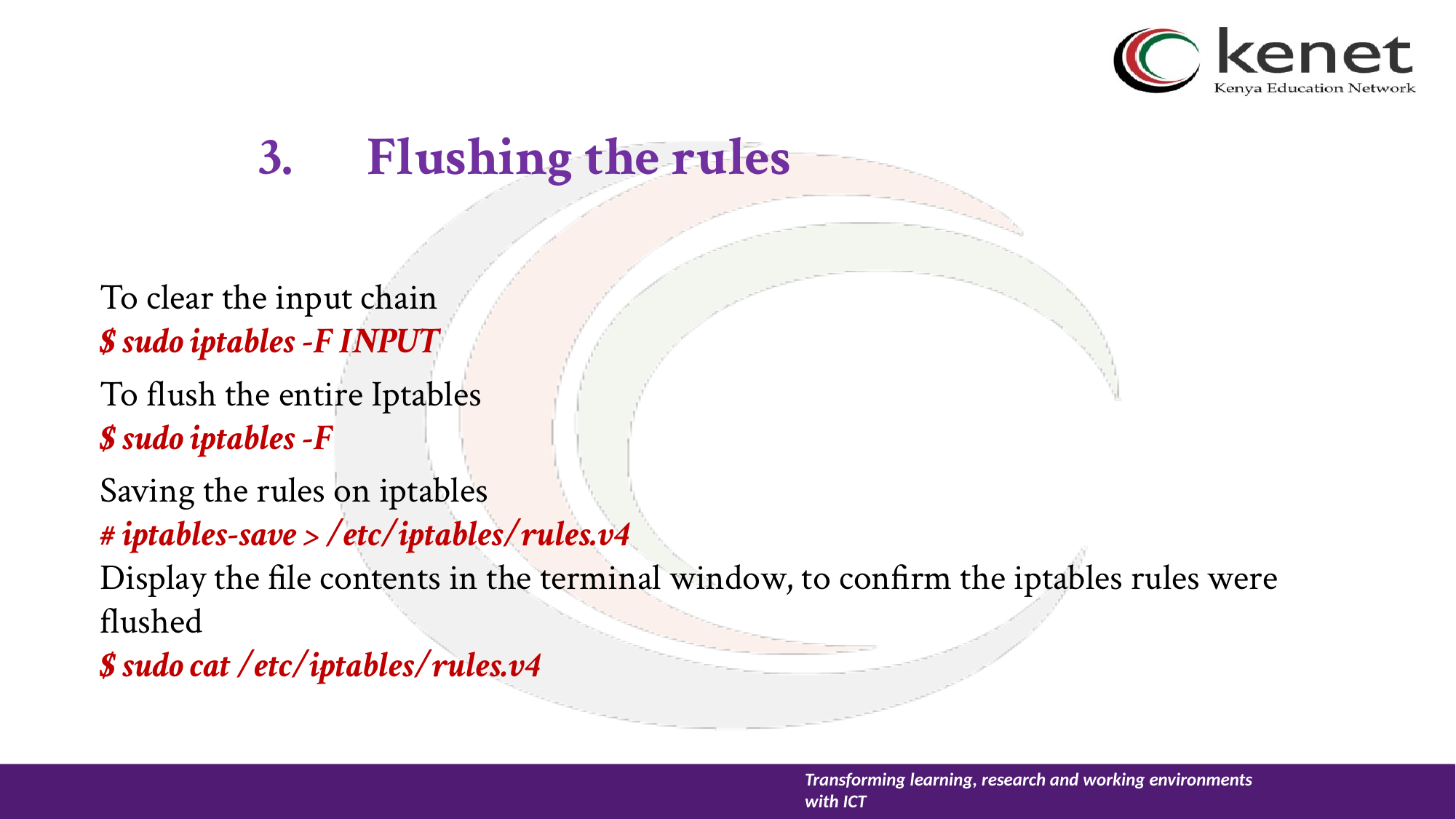

# 3.	Flushing the rules
To clear the input chain
$ sudo iptables -F INPUT
To flush the entire Iptables
$ sudo iptables -F
Saving the rules on iptables
# iptables-save > /etc/iptables/rules.v4
Display the file contents in the terminal window, to confirm the iptables rules were flushed
$ sudo cat /etc/iptables/rules.v4